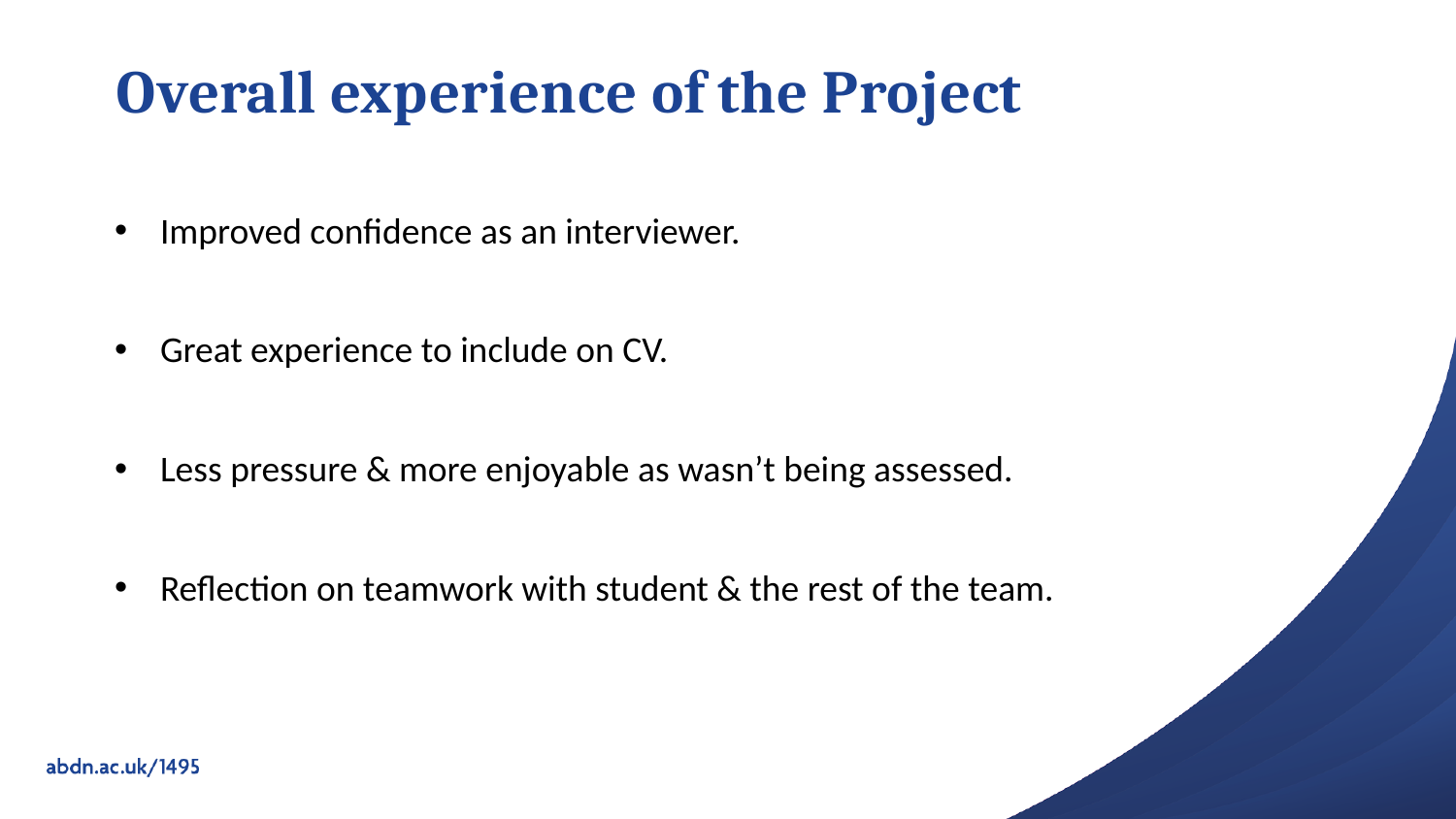

# Overall experience of the Project
Improved confidence as an interviewer.

Great experience to include on CV.

Less pressure & more enjoyable as wasn’t being assessed.

Reflection on teamwork with student & the rest of the team.